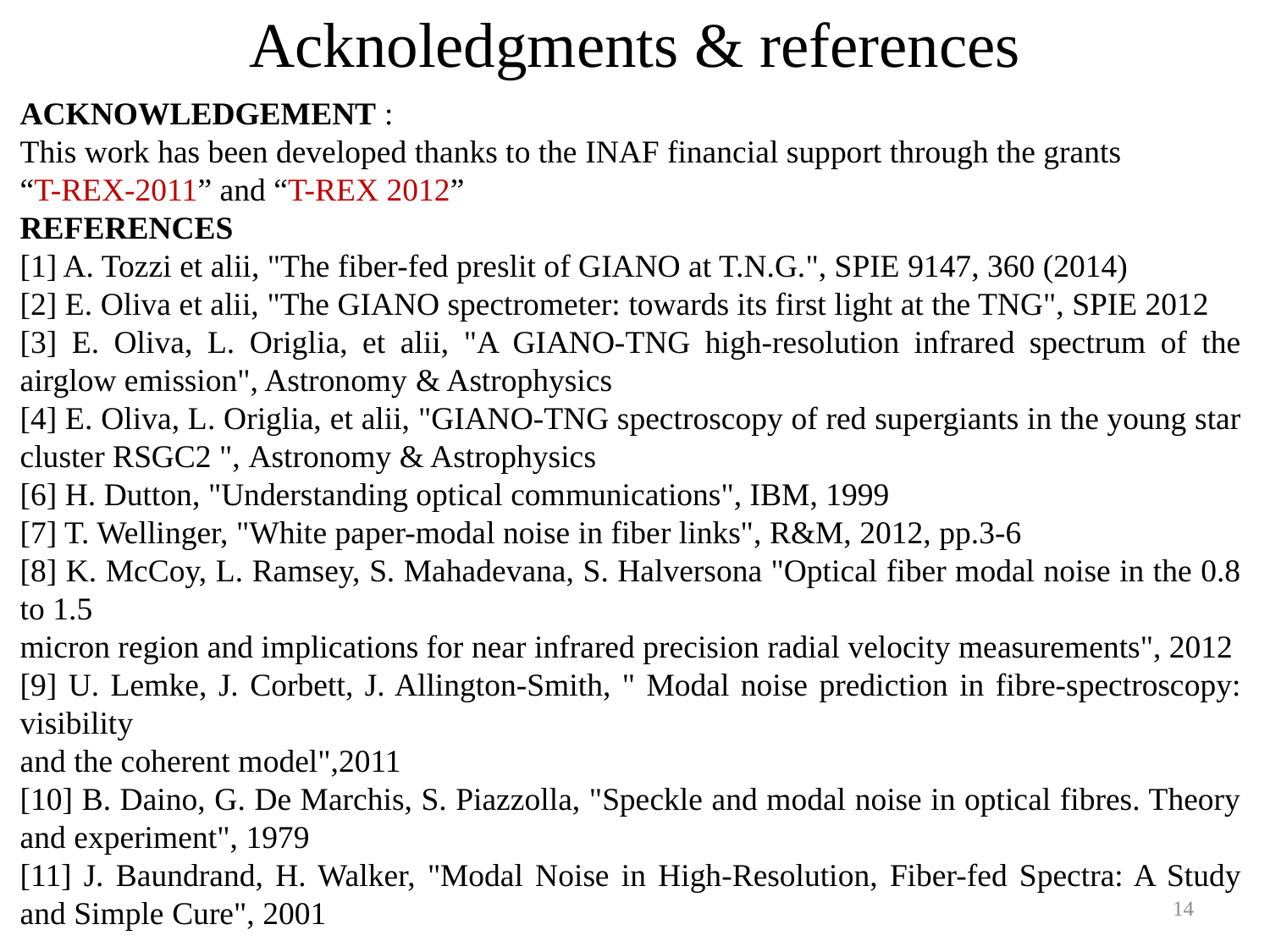

# Acknoledgments & references
ACKNOWLEDGEMENT :
This work has been developed thanks to the INAF financial support through the grants
“T-REX-2011” and “T-REX 2012”
REFERENCES
[1] A. Tozzi et alii, "The fiber-fed preslit of GIANO at T.N.G.", SPIE 9147, 360 (2014)
[2] E. Oliva et alii, "The GIANO spectrometer: towards its first light at the TNG", SPIE 2012
[3] E. Oliva, L. Origlia, et alii, "A GIANO-TNG high-resolution infrared spectrum of the airglow emission", Astronomy & Astrophysics
[4] E. Oliva, L. Origlia, et alii, "GIANO-TNG spectroscopy of red supergiants in the young star cluster RSGC2 ", Astronomy & Astrophysics
[6] H. Dutton, "Understanding optical communications", IBM, 1999
[7] T. Wellinger, "White paper-modal noise in fiber links", R&M, 2012, pp.3-6
[8] K. McCoy, L. Ramsey, S. Mahadevana, S. Halversona "Optical fiber modal noise in the 0.8 to 1.5
micron region and implications for near infrared precision radial velocity measurements", 2012
[9] U. Lemke, J. Corbett, J. Allington-Smith, " Modal noise prediction in fibre-spectroscopy: visibility
and the coherent model",2011
[10] B. Daino, G. De Marchis, S. Piazzolla, "Speckle and modal noise in optical fibres. Theory and experiment", 1979
[11] J. Baundrand, H. Walker, "Modal Noise in High-Resolution, Fiber-fed Spectra: A Study and Simple Cure", 2001
14